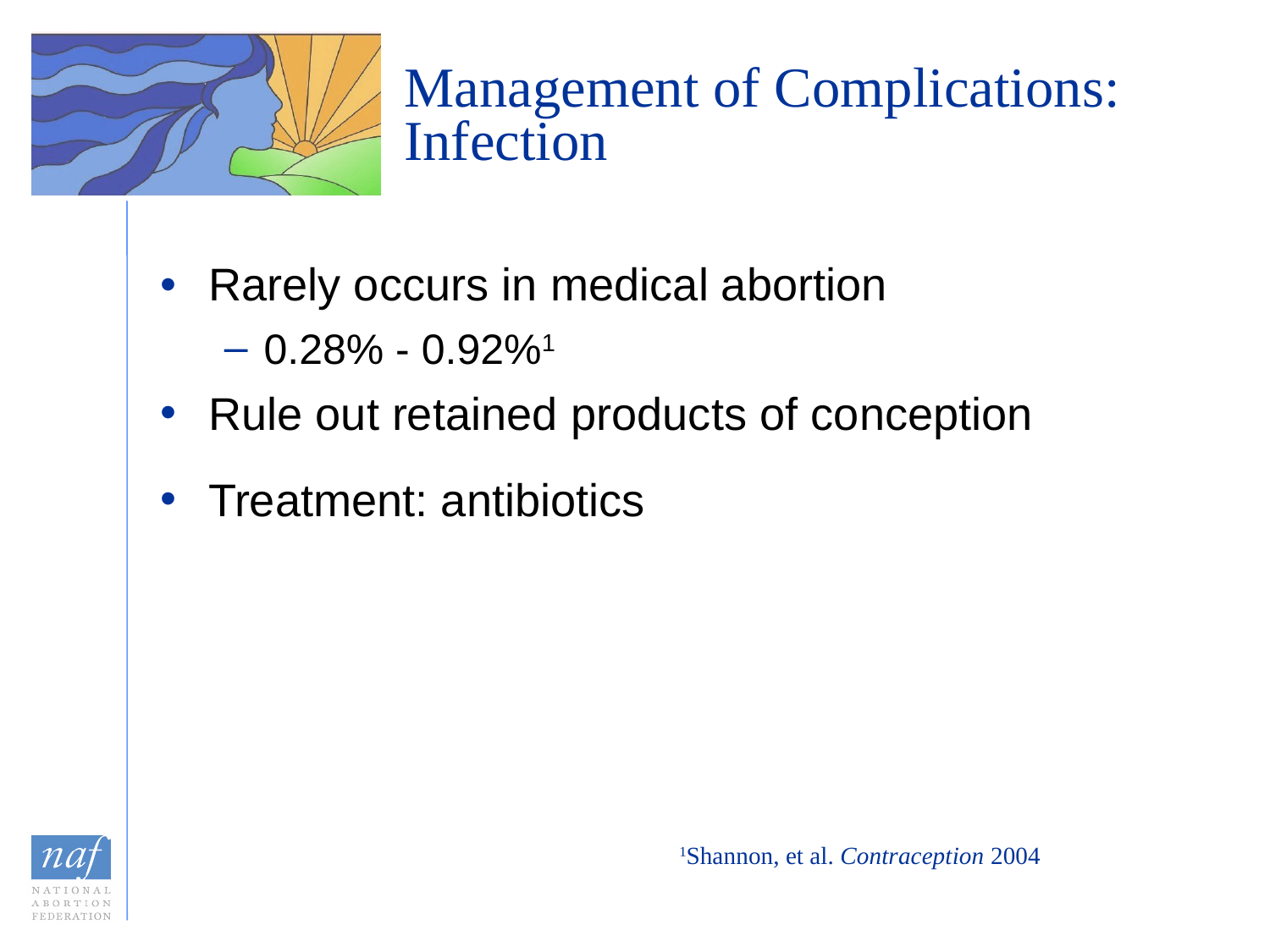

# Management of Complications: Infection
Rarely occurs in medical abortion
0.28% - 0.92%1
Rule out retained products of conception

Treatment: antibiotics
1Shannon, et al. Contraception 2004